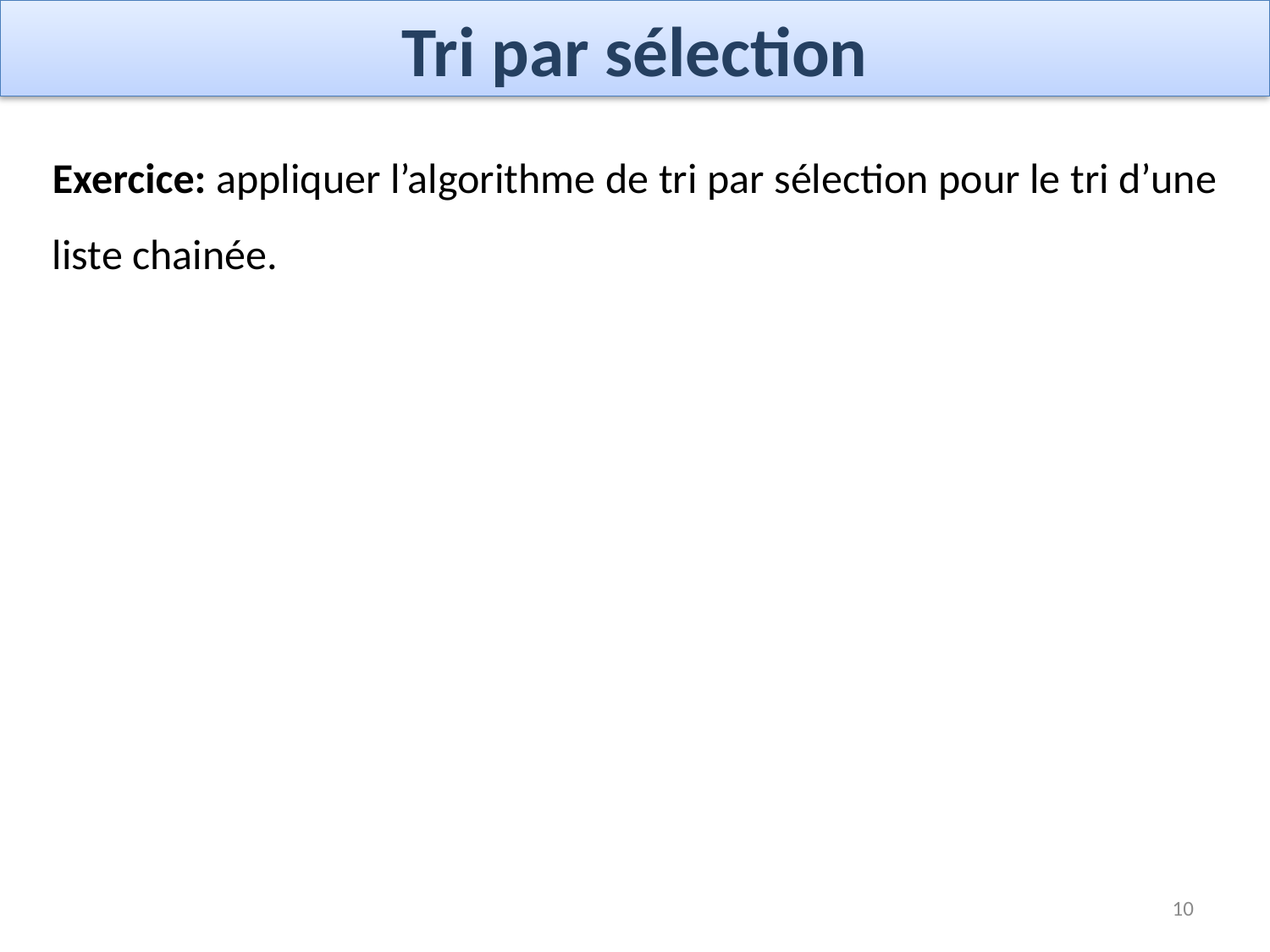

# Tri par sélection
Exercice: appliquer l’algorithme de tri par sélection pour le tri d’une liste chainée.
10